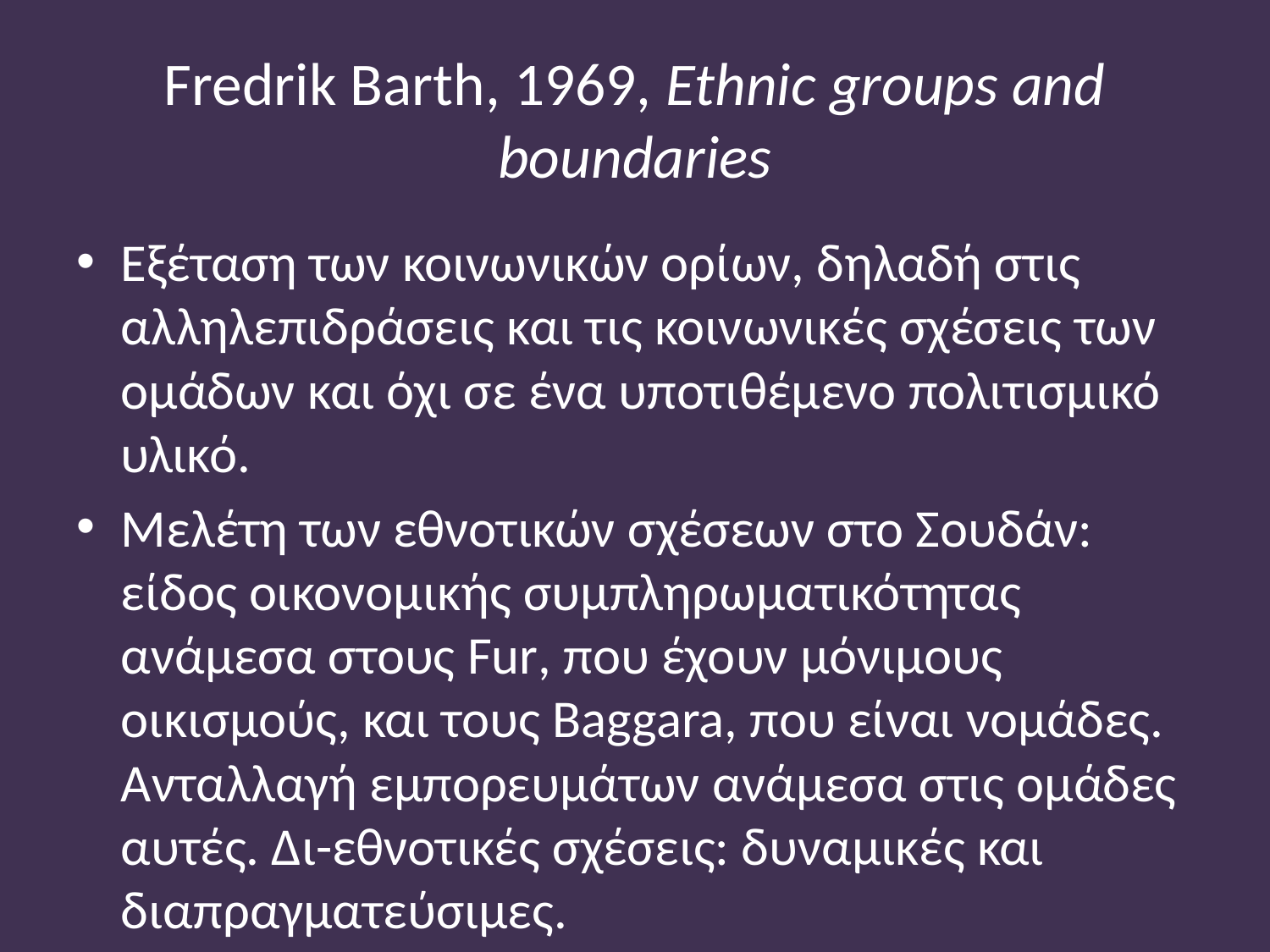

# Fredrik Barth, 1969, Ethnic groups and boundaries
Εξέταση των κοινωνικών ορίων, δηλαδή στις αλληλεπιδράσεις και τις κοινωνικές σχέσεις των ομάδων και όχι σε ένα υποτιθέμενο πολιτισμικό υλικό.
Μελέτη των εθνοτικών σχέσεων στο Σουδάν: είδος οικονομικής συμπληρωματικότητας ανάμεσα στους Fur, που έχουν μόνιμους οικισμούς, και τους Baggara, που είναι νομάδες. Ανταλλαγή εμπορευμάτων ανάμεσα στις ομάδες αυτές. Δι-εθνοτικές σχέσεις: δυναμικές και διαπραγματεύσιμες.